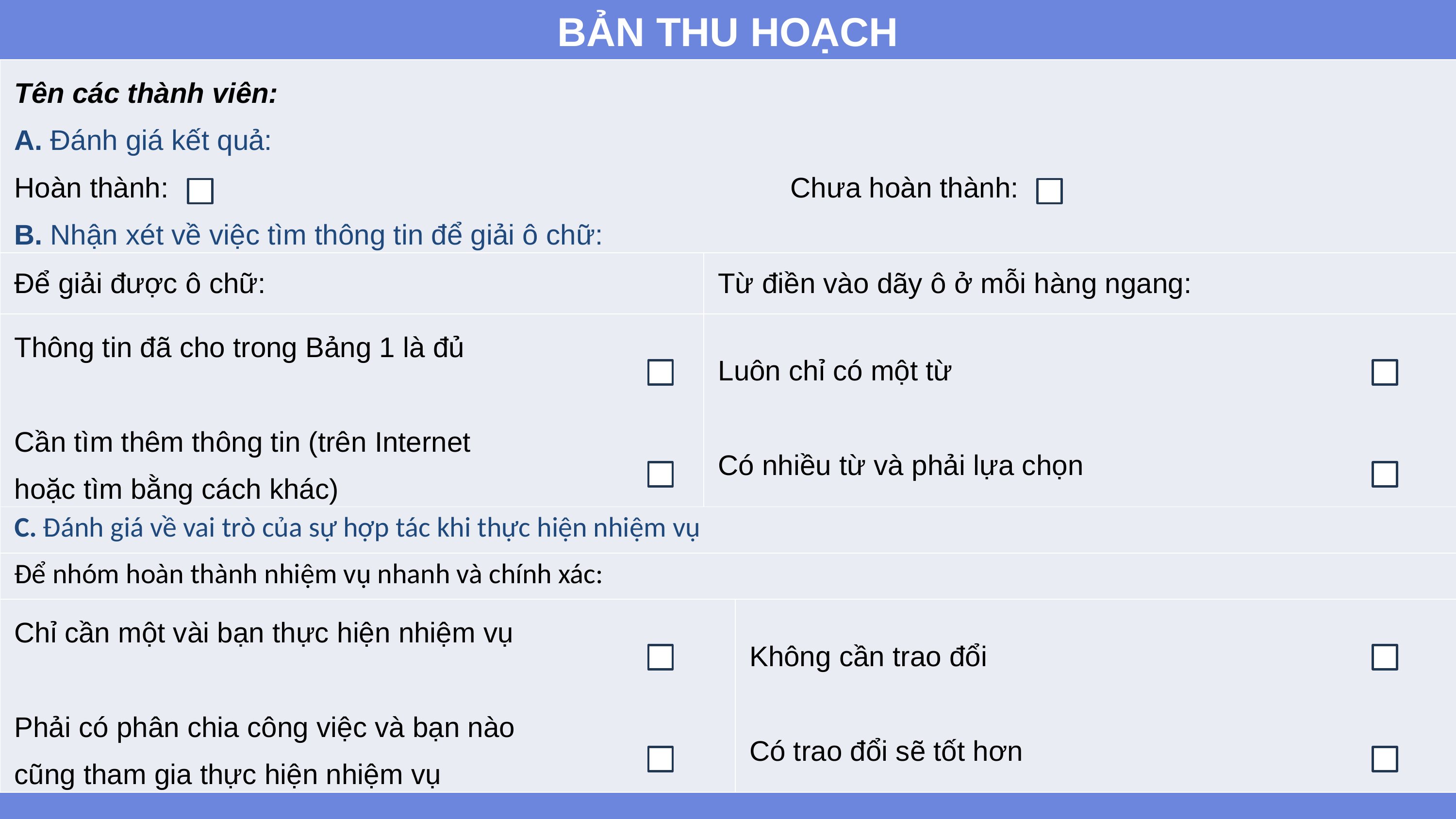

# BẢN THU HOẠCH
| Tên các thành viên: A. Đánh giá kết quả: Hoàn thành: Chưa hoàn thành: B. Nhận xét về việc tìm thông tin để giải ô chữ: |  |  |
| --- | --- | --- |
| Để giải được ô chữ: | Từ điền vào dãy ô ở mỗi hàng ngang: | Từ điền vào dãy ô ở mỗi hàng ngang: |
| Thông tin đã cho trong Bảng 1 là đủ   Cần tìm thêm thông tin (trên Internet hoặc tìm bằng cách khác) | Luôn chỉ có một từ   Có nhiều từ và phải lựa chọn | Luôn chỉ có một từ   Có nhiều từ và phải lựa chọn |
| C. Đánh giá về vai trò của sự hợp tác khi thực hiện nhiệm vụ |  |  |
| Để nhóm hoàn thành nhiệm vụ nhanh và chính xác: |  |  |
| Chỉ cần một vài bạn thực hiện nhiệm vụ   Phải có phân chia công việc và bạn nào cũng tham gia thực hiện nhiệm vụ |  | Không cần trao đổi   Có trao đổi sẽ tốt hơn |